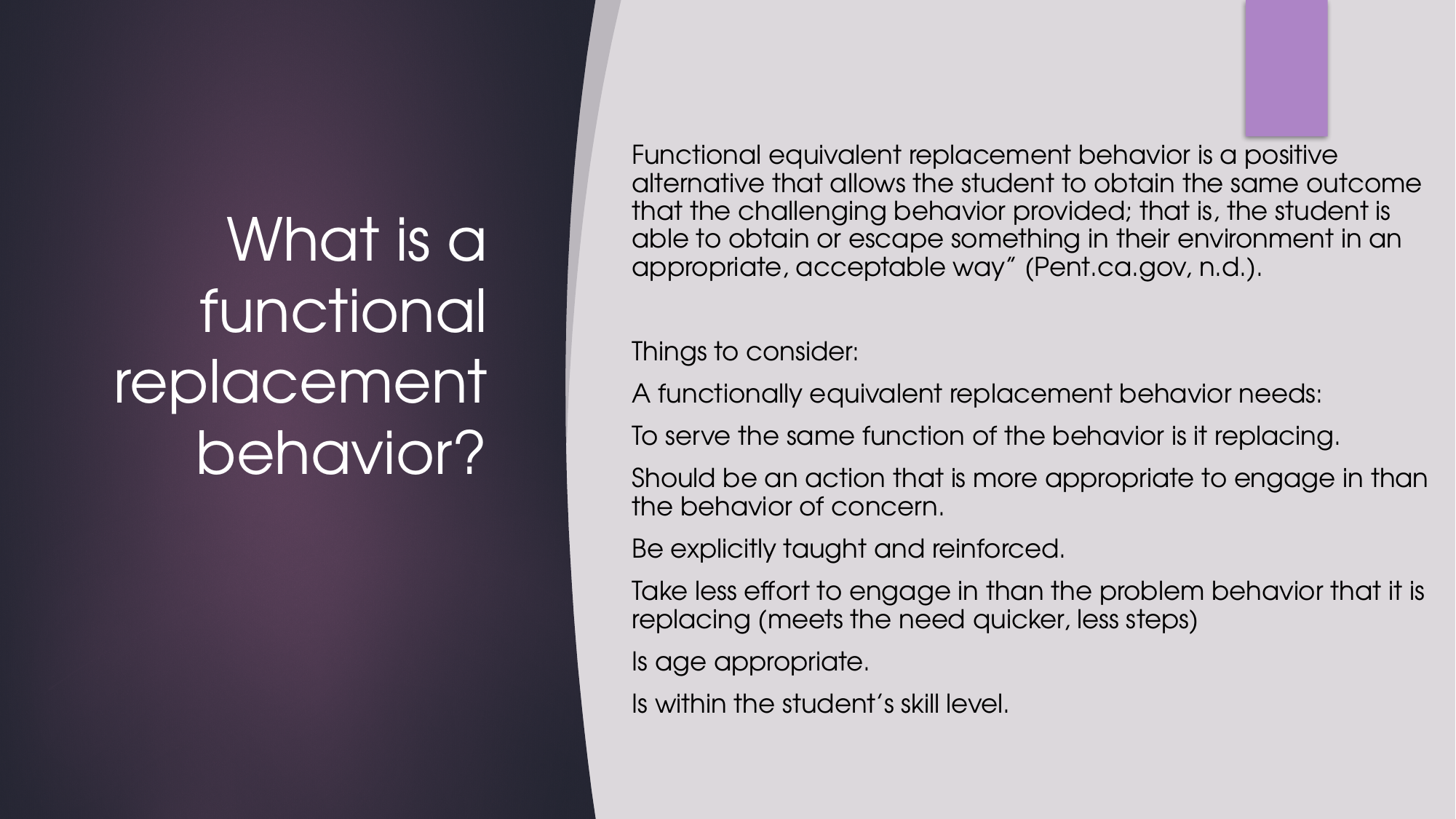

Functional equivalent replacement behavior is a positive alternative that allows the student to obtain the same outcome that the challenging behavior provided; that is, the student is able to obtain or escape something in their environment in an appropriate, acceptable way” (Pent.ca.gov, n.d.).

Things to consider:
A functionally equivalent replacement behavior needs:
To serve the same function of the behavior is it replacing.
Should be an action that is more appropriate to engage in than the behavior of concern.
Be explicitly taught and reinforced.
Take less effort to engage in than the problem behavior that it is replacing (meets the need quicker, less steps)
Is age appropriate.
Is within the student’s skill level.

# What is a functional replacement behavior?